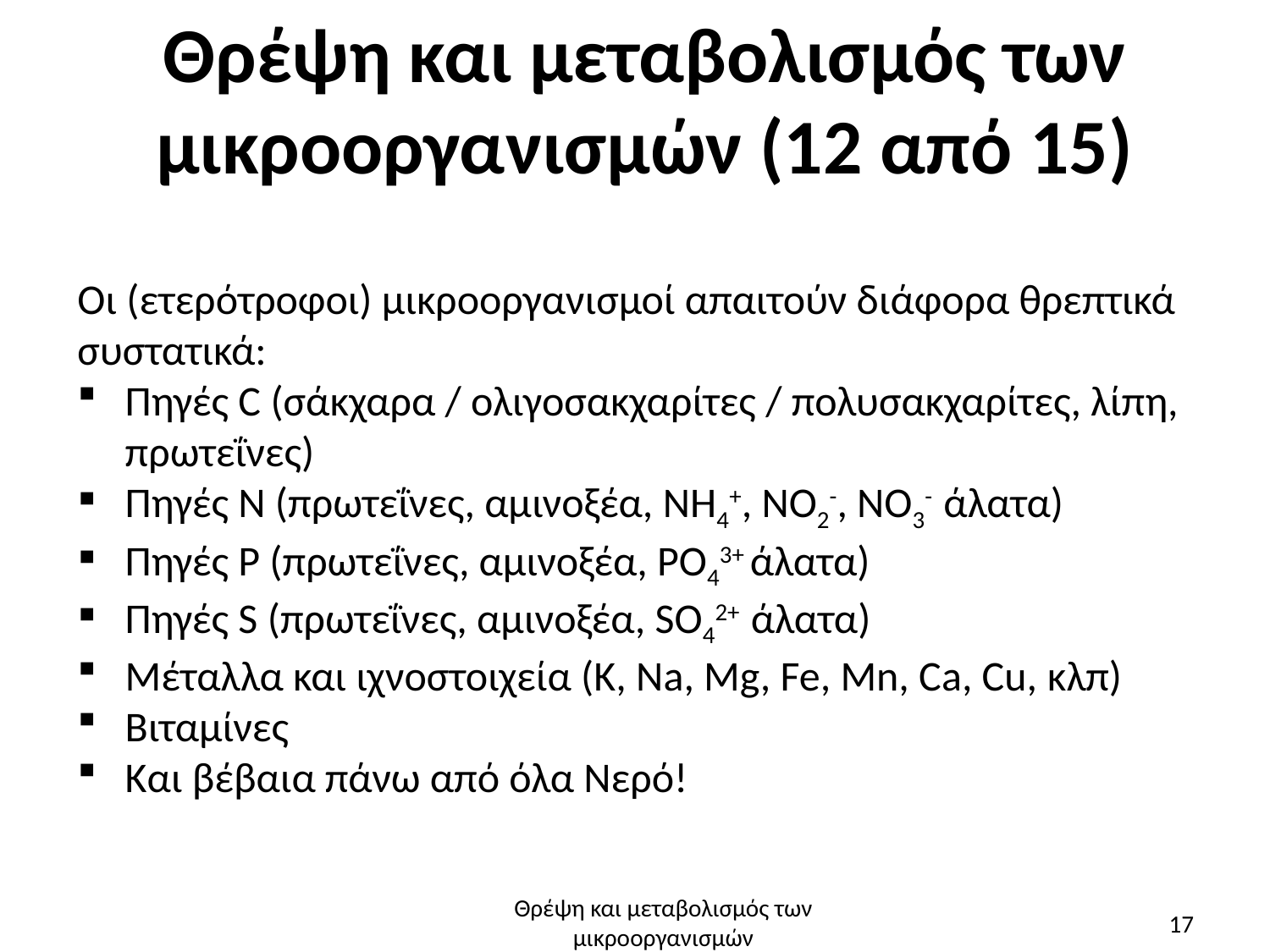

# Θρέψη και μεταβολισμός των μικροοργανισμών (12 από 15)
Οι (ετερότροφοι) μικροοργανισμοί απαιτούν διάφορα θρεπτικά συστατικά:
Πηγές C (σάκχαρα / ολιγοσακχαρίτες / πολυσακχαρίτες, λίπη, πρωτεΐνες)
Πηγές Ν (πρωτεΐνες, αμινοξέα, NH4+, NO2-, ΝΟ3-  άλατα)
Πηγές Ρ (πρωτεΐνες, αμινοξέα, ΡΟ43+ άλατα)
Πηγές S (πρωτεΐνες, αμινοξέα, SO42+  άλατα)
Μέταλλα και ιχνοστοιχεία (Κ, Νa, Mg, Fe, Mn, Ca, Cu, κλπ)
Βιταμίνες
Και βέβαια πάνω από όλα Νερό!
Θρέψη και μεταβολισμός των μικροοργανισμών
17